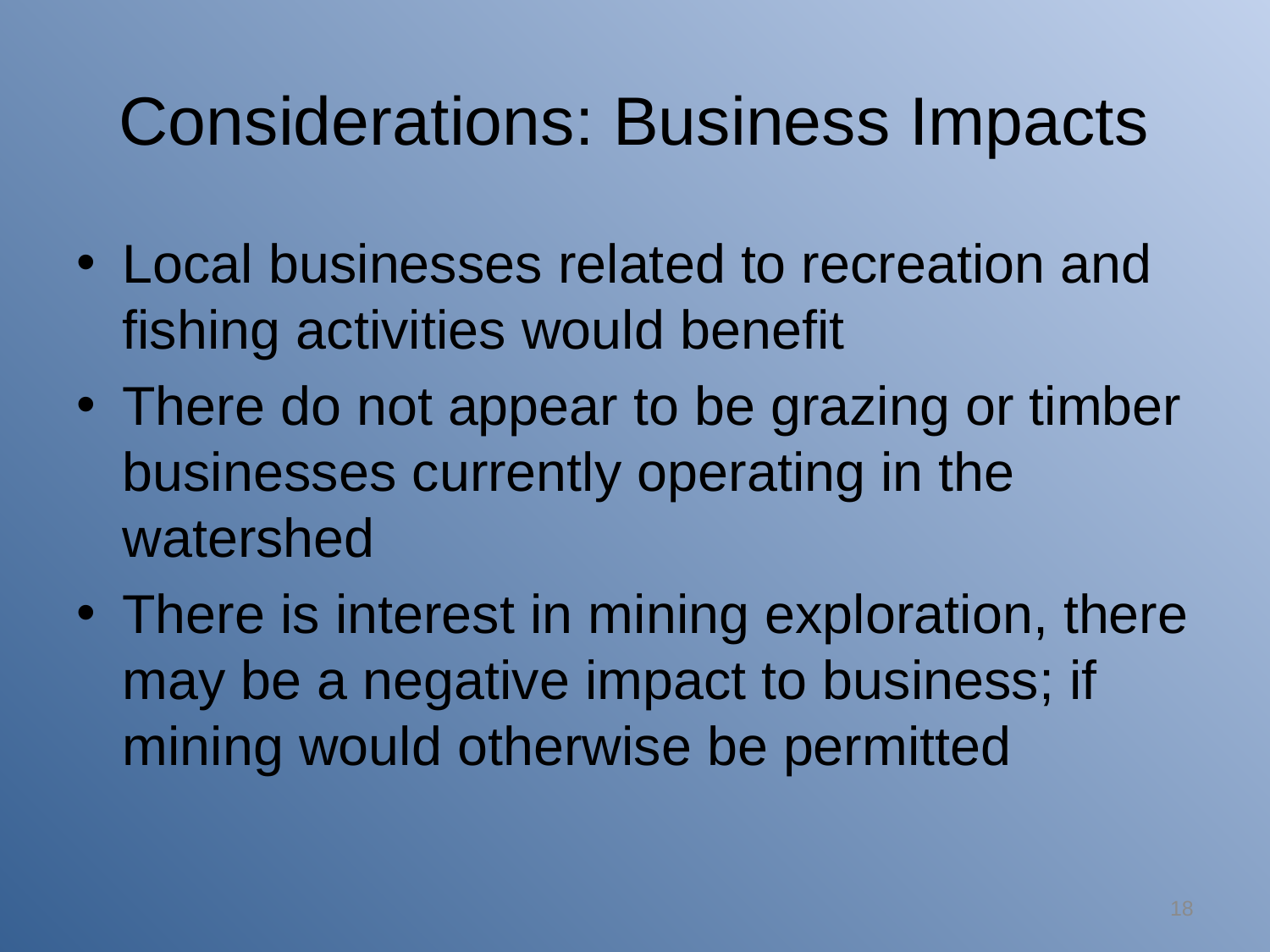

# Considerations: Business Impacts
Local businesses related to recreation and fishing activities would benefit
There do not appear to be grazing or timber businesses currently operating in the watershed
There is interest in mining exploration, there may be a negative impact to business; if mining would otherwise be permitted

18